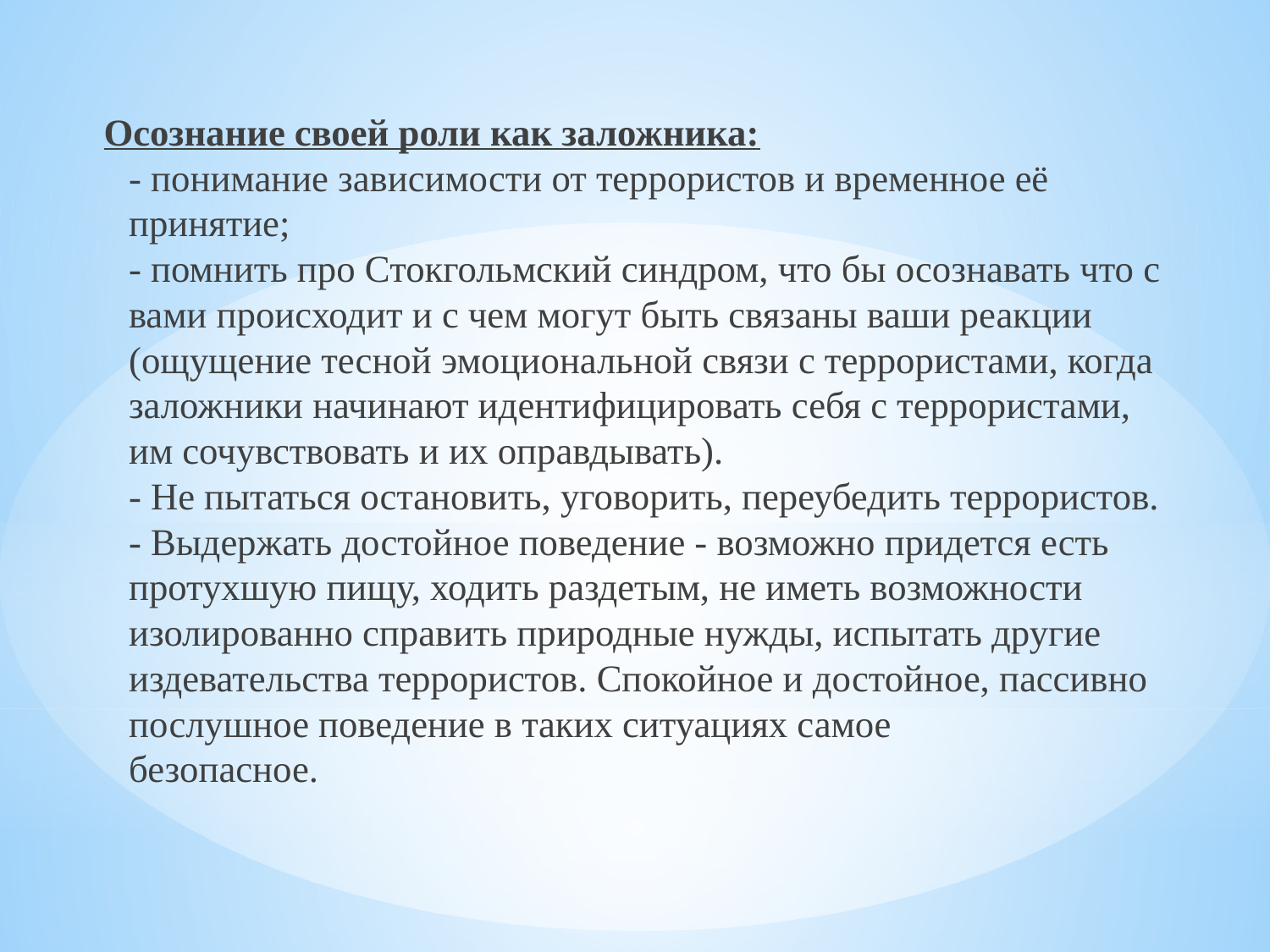

Осознание своей роли как заложника:
- понимание зависимости от террористов и временное её принятие;
- помнить про Стокгольмский синдром, что бы осознавать что с вами происходит и с чем могут быть связаны ваши реакции (ощущение тесной эмоциональной связи с террористами, когда заложники начинают идентифицировать себя с террористами, им сочувствовать и их оправдывать).
- Не пытаться остановить, уговорить, переубедить террористов.
- Выдержать достойное поведение - возможно придется есть протухшую пищу, ходить раздетым, не иметь возможности изолированно справить природные нужды, испытать другие издевательства террористов. Спокойное и достойное, пассивно послушное поведение в таких ситуациях самое
безопасное.
#